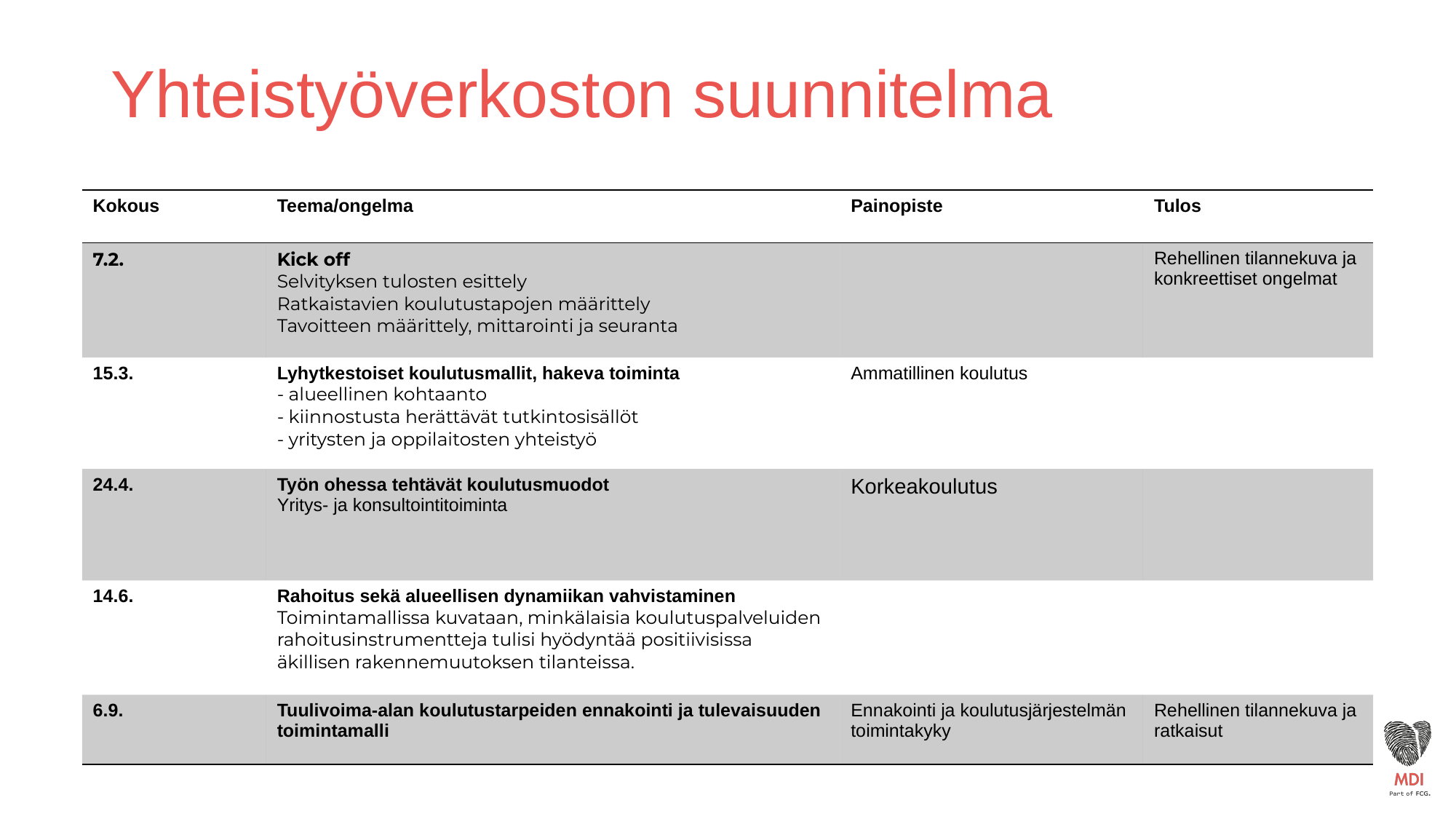

# Yhteistyöverkoston suunnitelma
| Kokous | Teema/ongelma | Painopiste | Tulos |
| --- | --- | --- | --- |
| 7.2. | Kick off Selvityksen tulosten esittely Ratkaistavien koulutustapojen määrittely Tavoitteen määrittely, mittarointi ja seuranta |  | Rehellinen tilannekuva ja konkreettiset ongelmat |
| 15.3. | Lyhytkestoiset koulutusmallit, hakeva toiminta - alueellinen kohtaanto - kiinnostusta herättävät tutkintosisällöt - yritysten ja oppilaitosten yhteistyö | Ammatillinen koulutus |  |
| 24.4. | Työn ohessa tehtävät koulutusmuodot Yritys- ja konsultointitoiminta | Korkeakoulutus |  |
| 14.6. | Rahoitus sekä alueellisen dynamiikan vahvistaminen Toimintamallissa kuvataan, minkälaisia koulutuspalveluiden rahoitusinstrumentteja tulisi hyödyntää positiivisissa äkillisen rakennemuutoksen tilanteissa. |  |  |
| 6.9. | Tuulivoima-alan koulutustarpeiden ennakointi ja tulevaisuuden toimintamalli | Ennakointi ja koulutusjärjestelmän toimintakyky | Rehellinen tilannekuva ja ratkaisut |